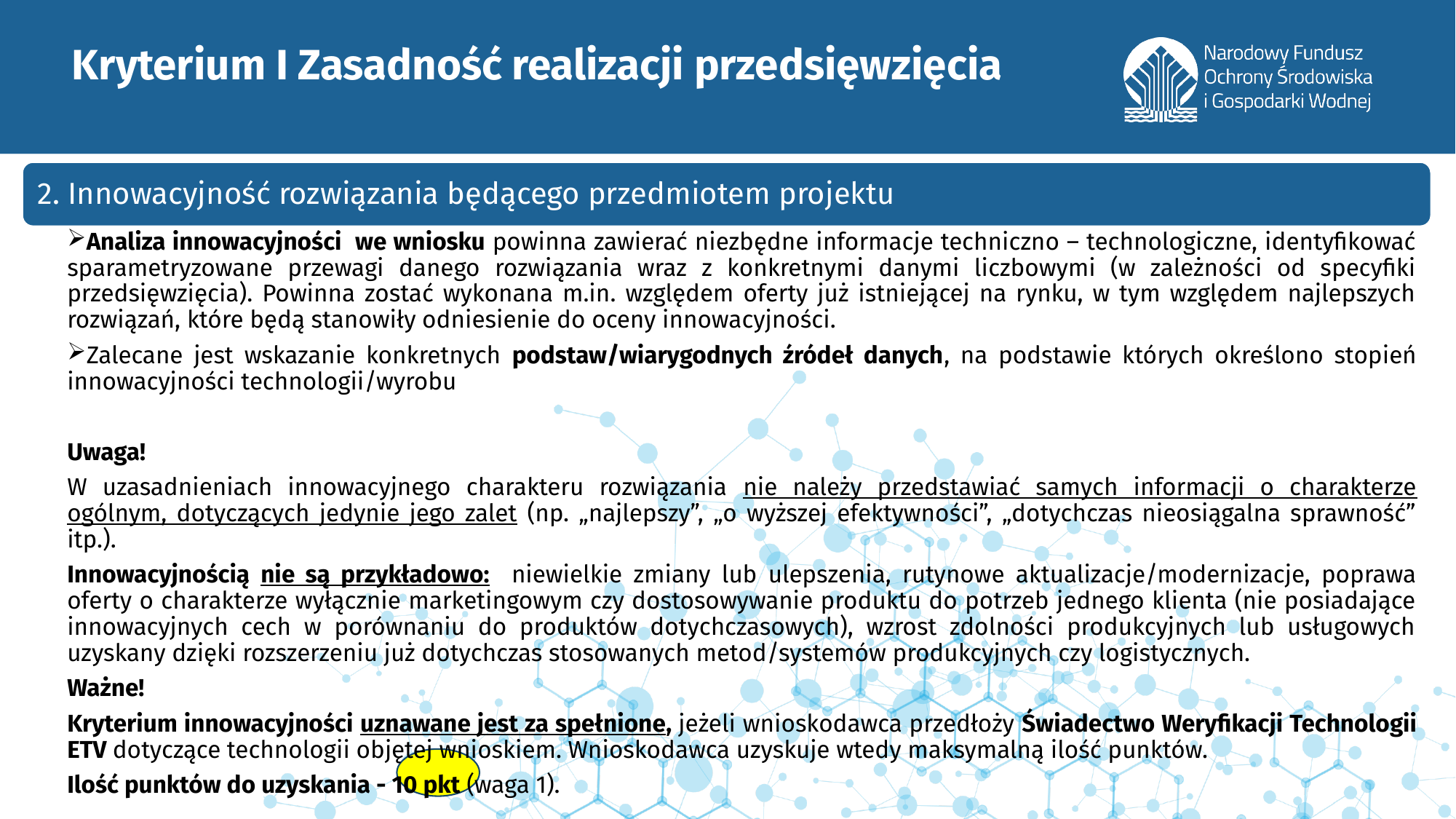

# Kryterium I Zasadność realizacji przedsięwzięcia
2. Innowacyjność rozwiązania będącego przedmiotem projektu
Analiza innowacyjności  we wniosku powinna zawierać niezbędne informacje techniczno – technologiczne, identyfikować sparametryzowane przewagi danego rozwiązania wraz z konkretnymi danymi liczbowymi (w zależności od specyfiki przedsięwzięcia). Powinna zostać wykonana m.in. względem oferty już istniejącej na rynku, w tym względem najlepszych rozwiązań, które będą stanowiły odniesienie do oceny innowacyjności.
Zalecane jest wskazanie konkretnych podstaw/wiarygodnych źródeł danych, na podstawie których określono stopień innowacyjności technologii/wyrobu

Uwaga!
W uzasadnieniach innowacyjnego charakteru rozwiązania nie należy przedstawiać samych informacji o charakterze ogólnym, dotyczących jedynie jego zalet (np. „najlepszy”, „o wyższej efektywności”, „dotychczas nieosiągalna sprawność” itp.).
Innowacyjnością nie są przykładowo:  niewielkie zmiany lub ulepszenia, rutynowe aktualizacje/modernizacje, poprawa oferty o charakterze wyłącznie marketingowym czy dostosowywanie produktu do potrzeb jednego klienta (nie posiadające innowacyjnych cech w porównaniu do produktów dotychczasowych), wzrost zdolności produkcyjnych lub usługowych uzyskany dzięki rozszerzeniu już dotychczas stosowanych metod/systemów produkcyjnych czy logistycznych.
Ważne!
Kryterium innowacyjności uznawane jest za spełnione, jeżeli wnioskodawca przedłoży Świadectwo Weryfikacji Technologii ETV dotyczące technologii objętej wnioskiem. Wnioskodawca uzyskuje wtedy maksymalną ilość punktów.
Ilość punktów do uzyskania - 10 pkt (waga 1).